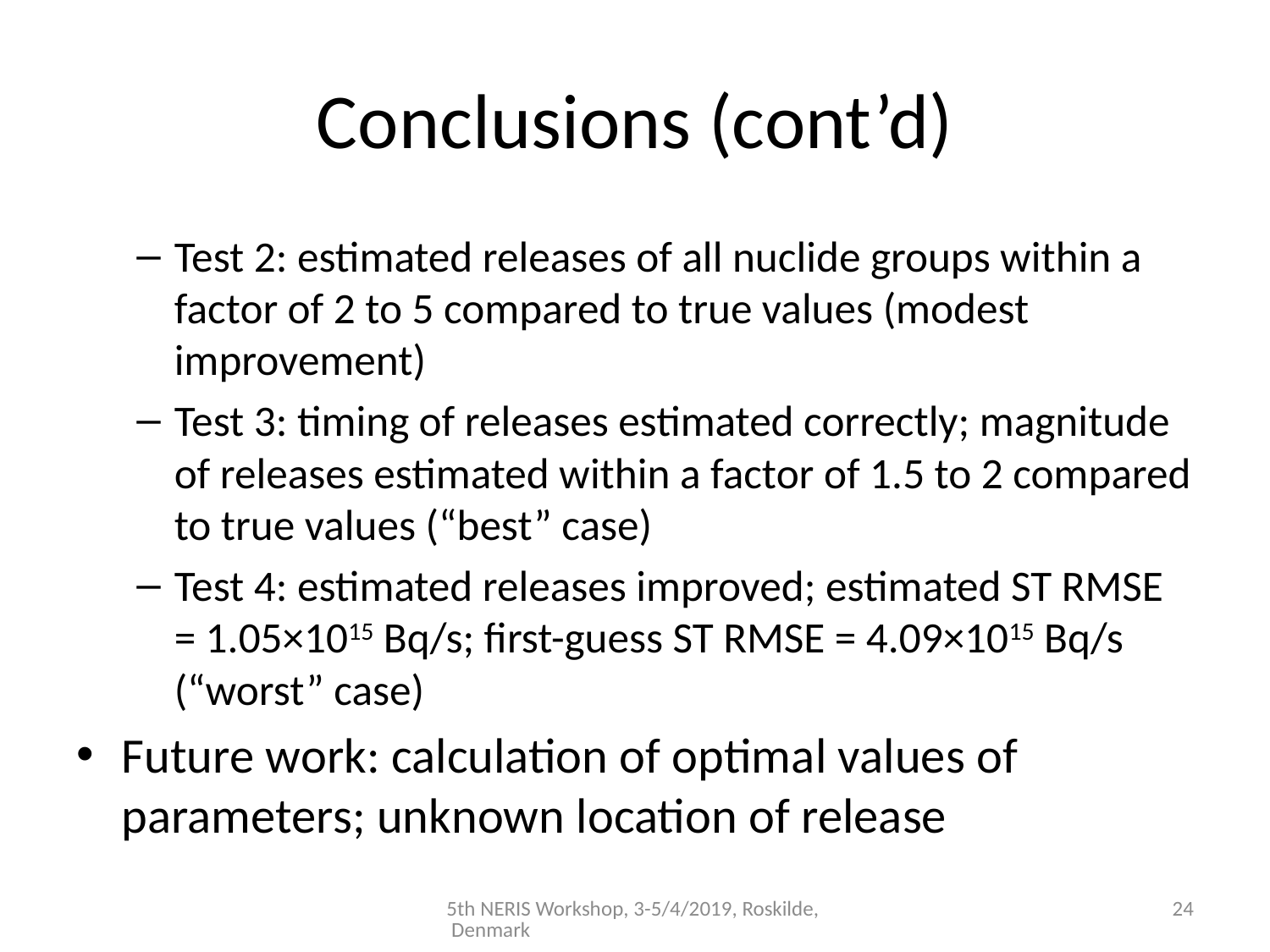

# Conclusions (cont’d)
Test 2: estimated releases of all nuclide groups within a factor of 2 to 5 compared to true values (modest improvement)
Test 3: timing of releases estimated correctly; magnitude of releases estimated within a factor of 1.5 to 2 compared to true values (“best” case)
Test 4: estimated releases improved; estimated ST RMSE = 1.05×1015 Bq/s; first-guess ST RMSE = 4.09×1015 Bq/s (“worst” case)
Future work: calculation of optimal values of parameters; unknown location of release
5th NERIS Workshop, 3-5/4/2019, Roskilde, Denmark
24